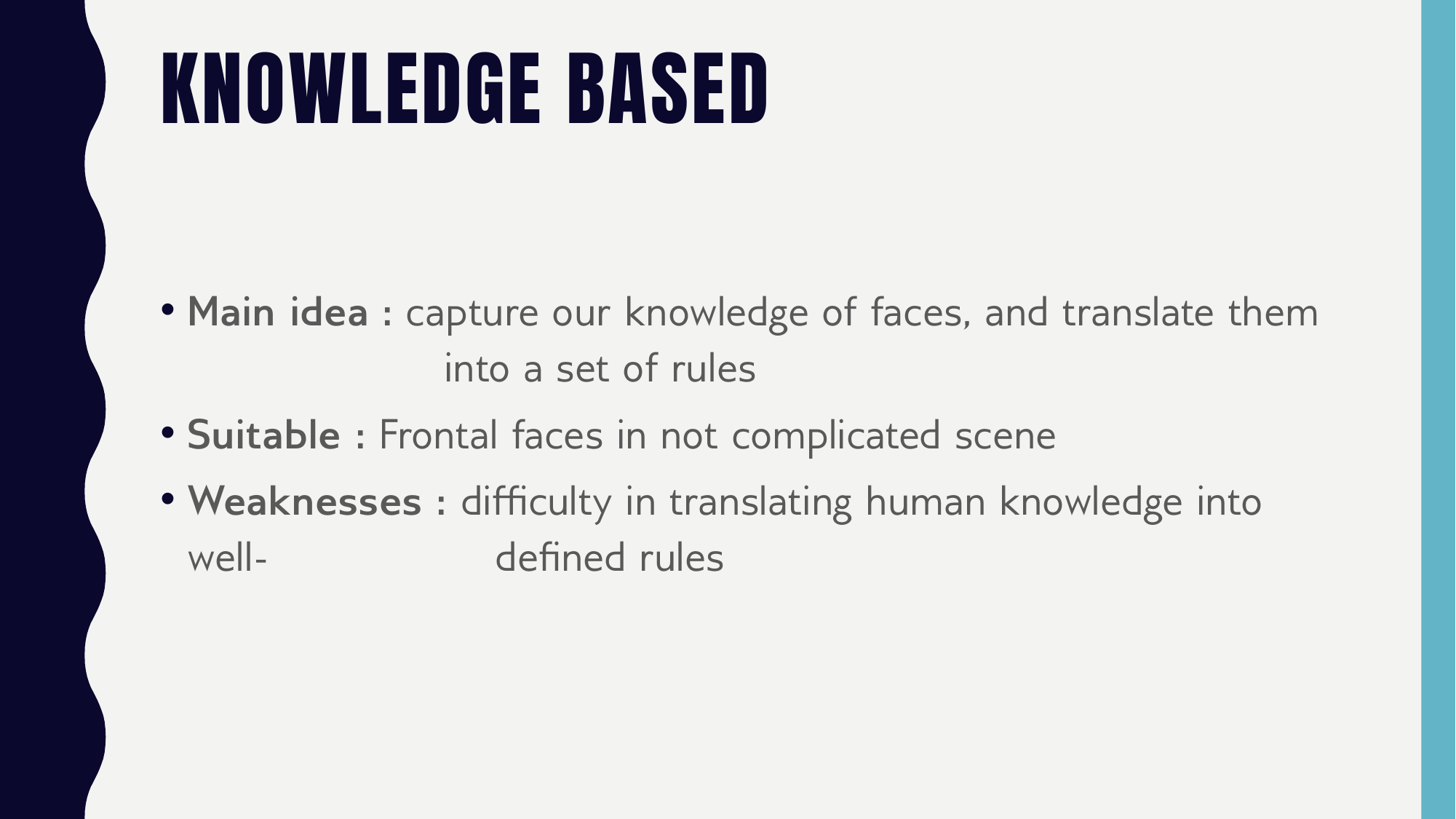

# Knowledge based
Main idea : capture our knowledge of faces, and translate them 		   into a set of rules
Suitable : Frontal faces in not complicated scene
Weaknesses : difficulty in translating human knowledge into well-		       defined rules